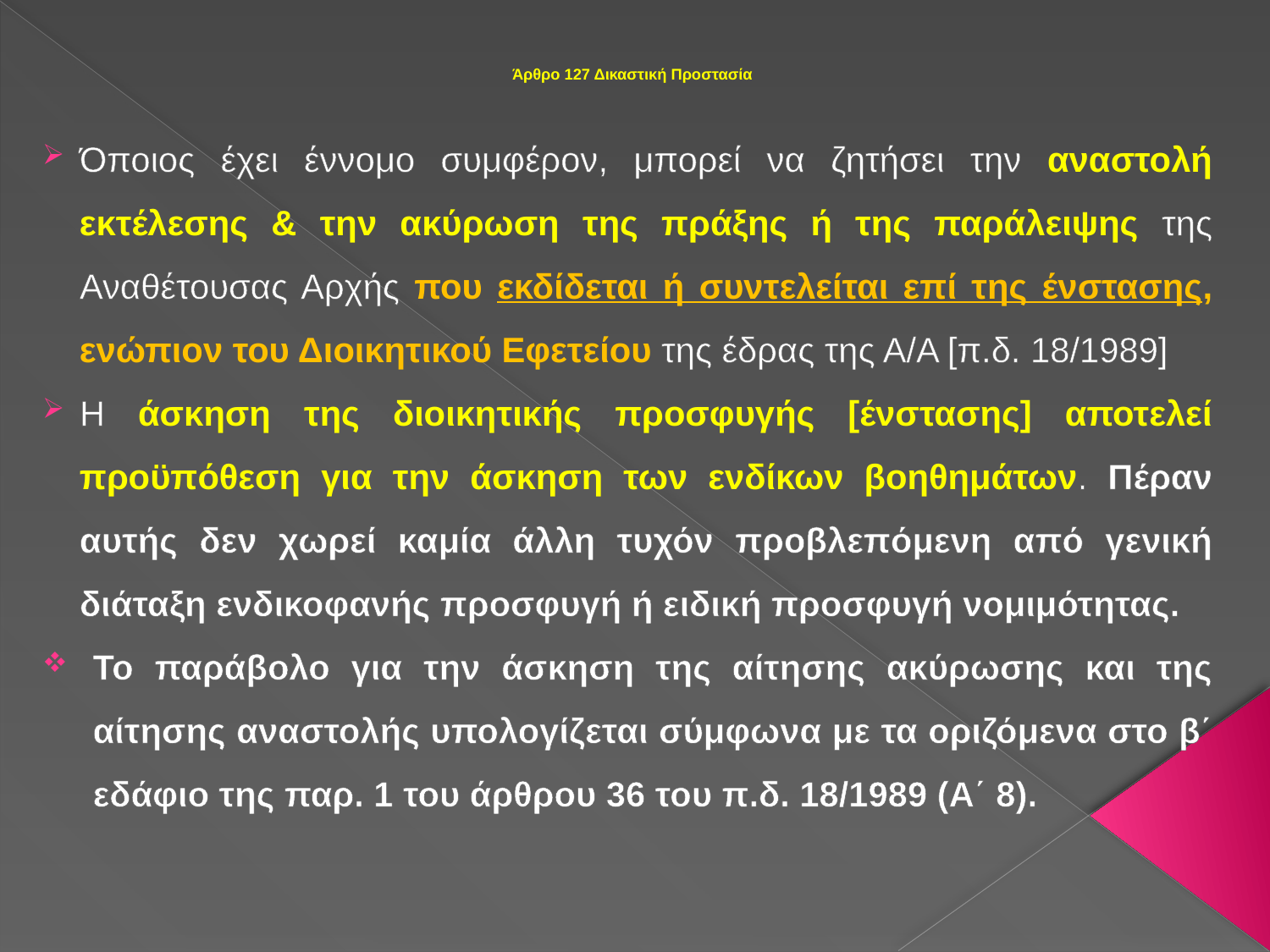

# Άρθρο 127 Δικαστική Προστασία
Όποιος έχει έννομο συμφέρον, μπορεί να ζητήσει την αναστολή εκτέλεσης & την ακύρωση της πράξης ή της παράλειψης της Αναθέτουσας Αρχής που εκδίδεται ή συντελείται επί της ένστασης, ενώπιον του Διοικητικού Εφετείου της έδρας της Α/Α [π.δ. 18/1989]
Η άσκηση της διοικητικής προσφυγής [ένστασης] αποτελεί προϋπόθεση για την άσκηση των ενδίκων βοηθημάτων. Πέραν αυτής δεν χωρεί καμία άλλη τυχόν προβλεπόμενη από γενική διάταξη ενδικοφανής προσφυγή ή ειδική προσφυγή νομιμότητας.
Το παράβολο για την άσκηση της αίτησης ακύρωσης και της αίτησης αναστολής υπολογίζεται σύμφωνα με τα οριζόμενα στο β΄ εδάφιο της παρ. 1 του άρθρου 36 του π.δ. 18/1989 (Α΄ 8).